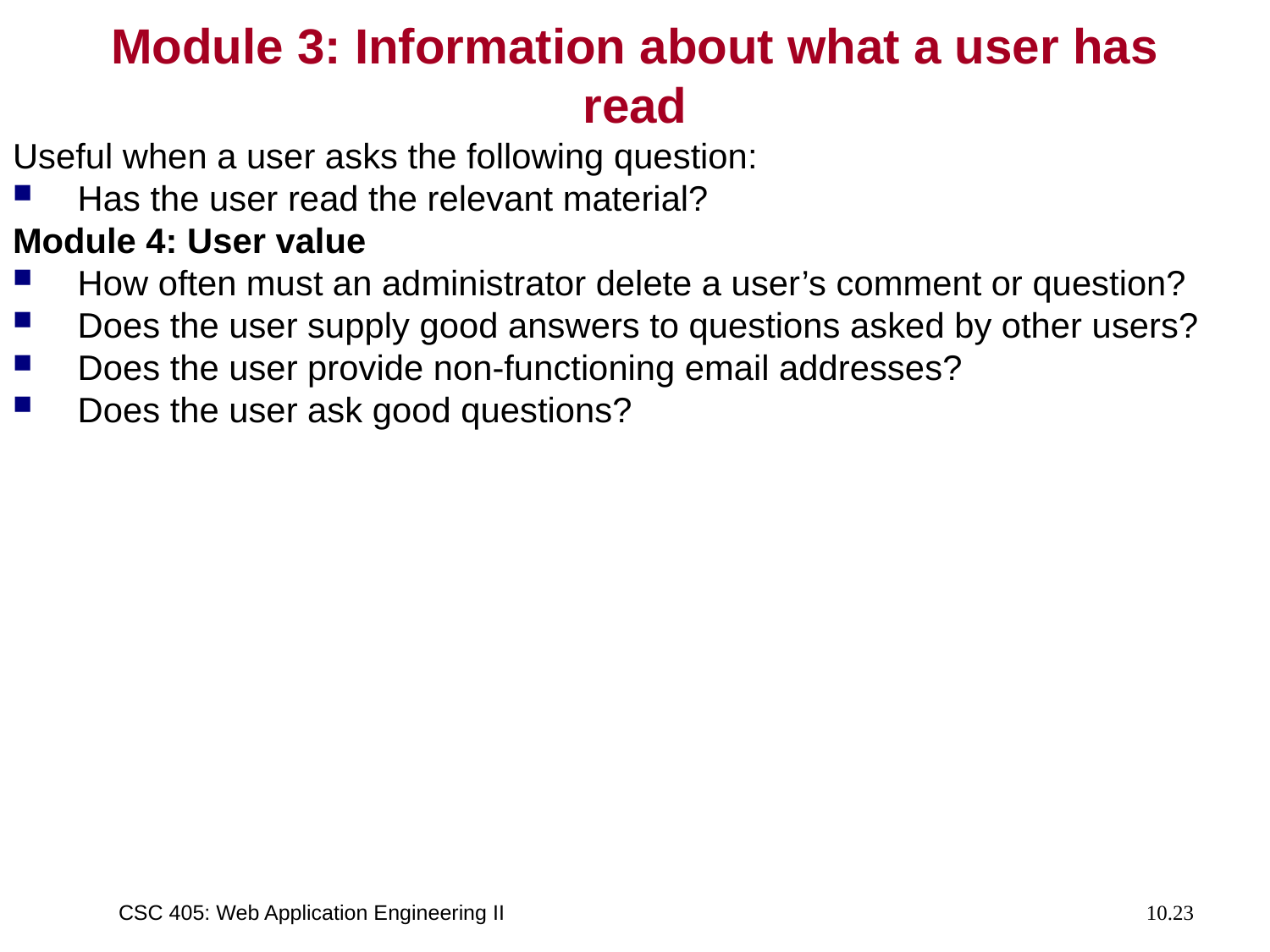

# Module 3: Information about what a user has read
Useful when a user asks the following question:
 Has the user read the relevant material?
Module 4: User value
 How often must an administrator delete a user’s comment or question?
 Does the user supply good answers to questions asked by other users?
 Does the user provide non-functioning email addresses?
 Does the user ask good questions?
CSC 405: Web Application Engineering II
10.23